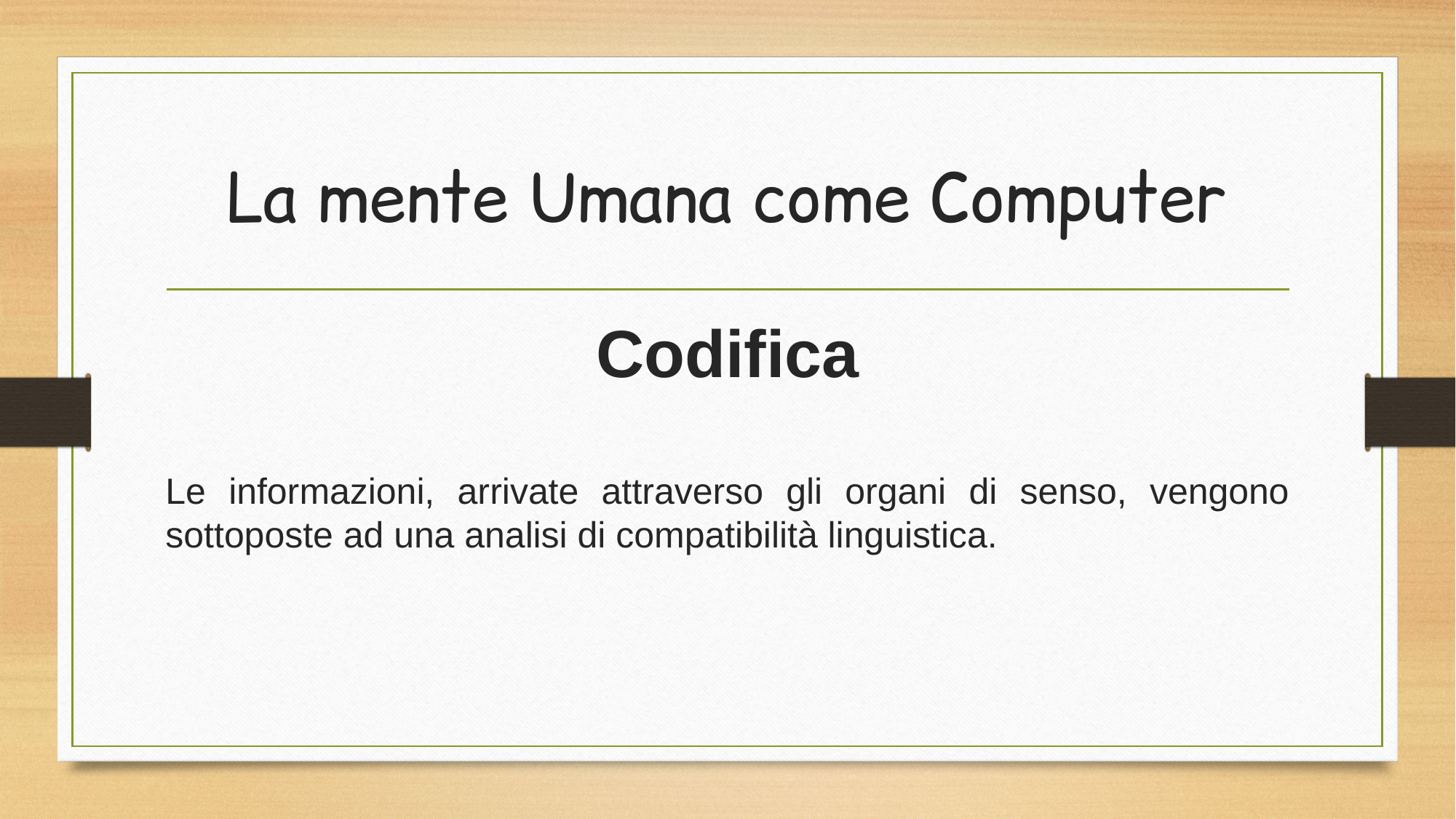

# La mente Umana come Computer
Codifica

Le informazioni, arrivate attraverso gli organi di senso, vengono sottoposte ad una analisi di compatibilità linguistica.